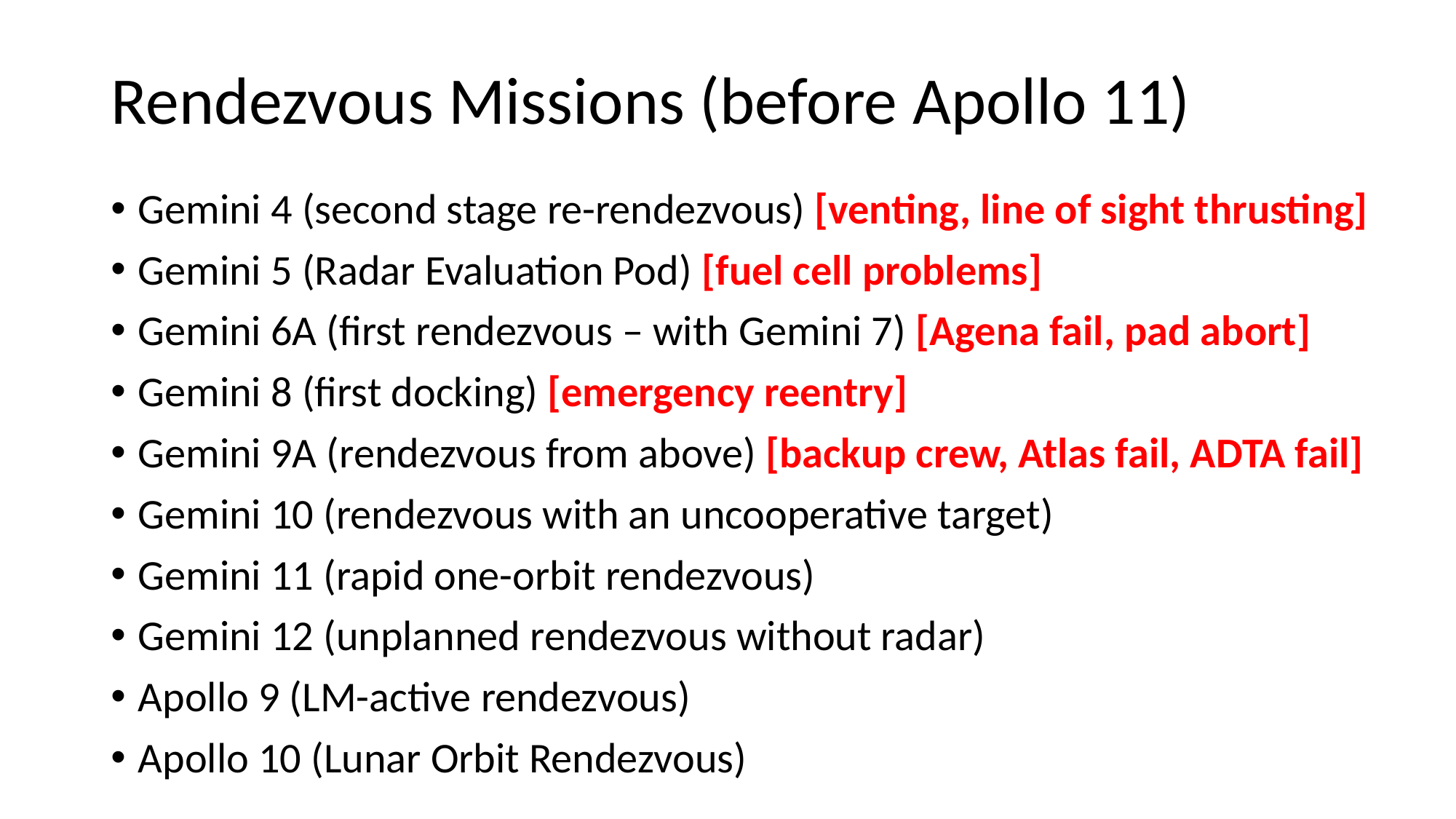

# Rendezvous Missions (before Apollo 11)
Gemini 4 (second stage re-rendezvous) [venting, line of sight thrusting]
Gemini 5 (Radar Evaluation Pod) [fuel cell problems]
Gemini 6A (first rendezvous – with Gemini 7) [Agena fail, pad abort]
Gemini 8 (first docking) [emergency reentry]
Gemini 9A (rendezvous from above) [backup crew, Atlas fail, ADTA fail]
Gemini 10 (rendezvous with an uncooperative target)
Gemini 11 (rapid one-orbit rendezvous)
Gemini 12 (unplanned rendezvous without radar)
Apollo 9 (LM-active rendezvous)
Apollo 10 (Lunar Orbit Rendezvous)